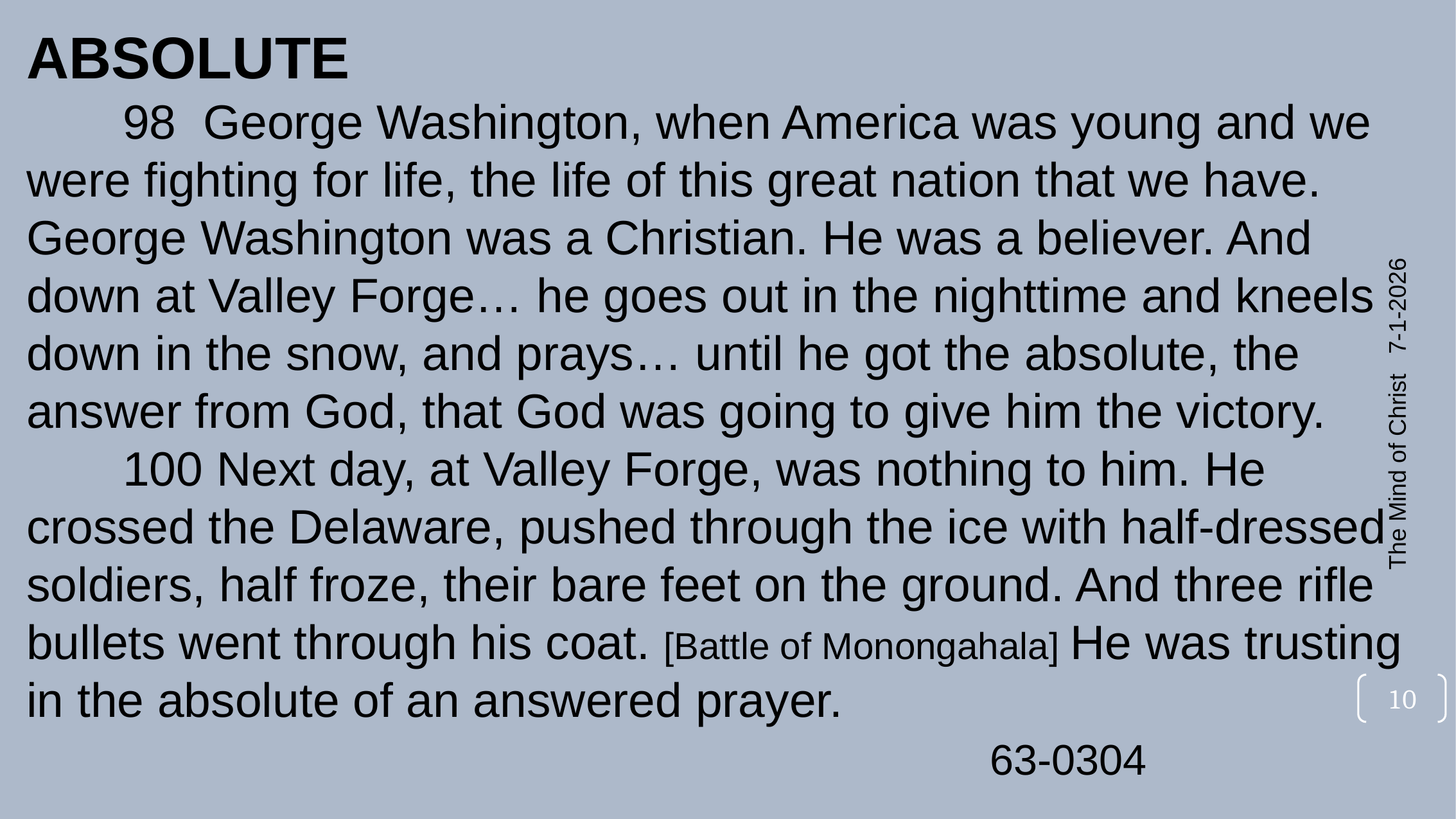

ABSOLUTE
	98  George Washington, when America was young and we were fighting for life, the life of this great nation that we have. George Washington was a Christian. He was a believer. And down at Valley Forge… he goes out in the nighttime and kneels down in the snow, and prays… until he got the absolute, the answer from God, that God was going to give him the victory.
	100 Next day, at Valley Forge, was nothing to him. He crossed the Delaware, pushed through the ice with half-dressed soldiers, half froze, their bare feet on the ground. And three rifle bullets went through his coat. [Battle of Monongahala] He was trusting in the absolute of an answered prayer. 																63-0304
7-1-2026
The Mind of Christ
10